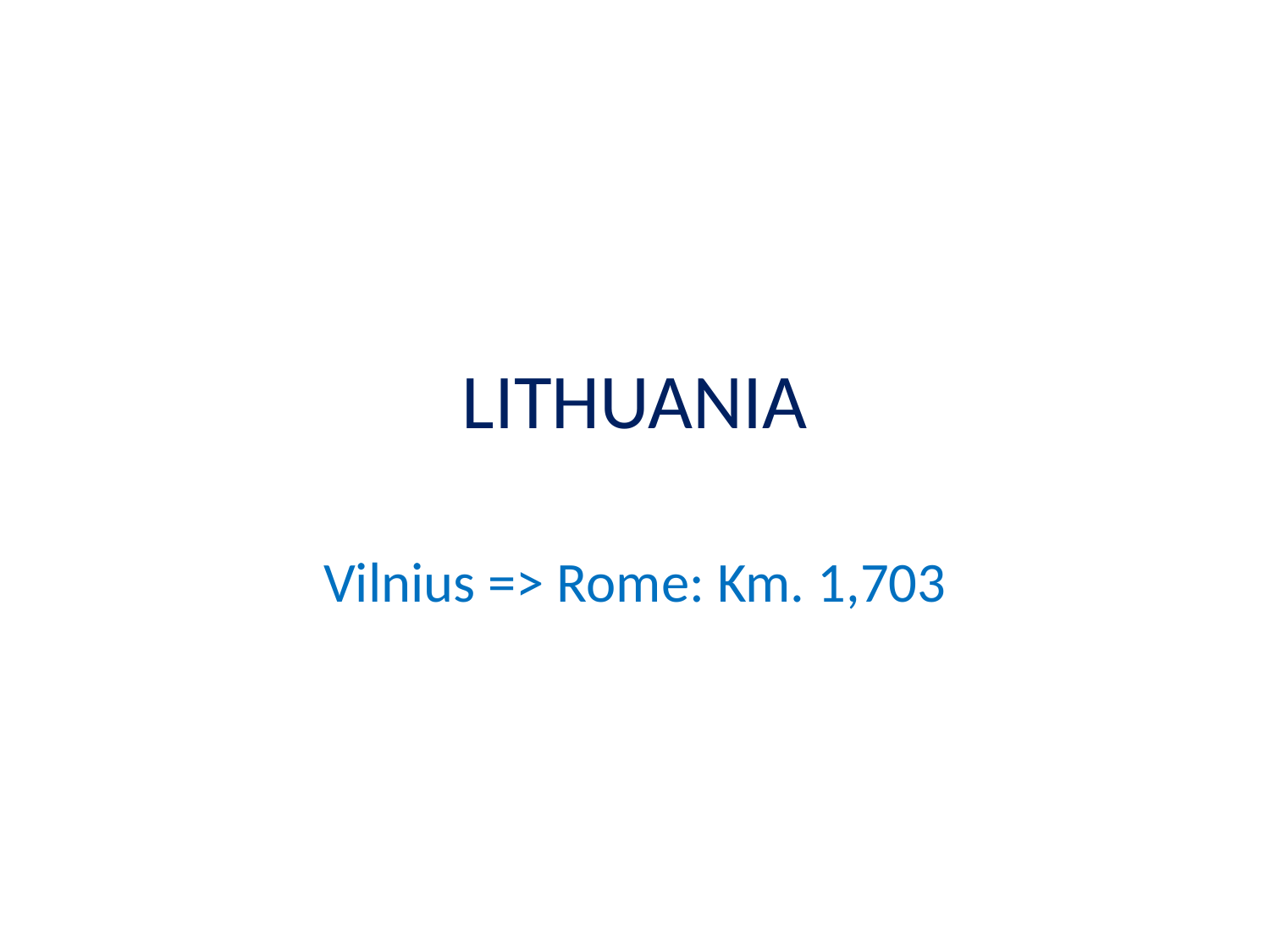

# LITHUANIA
Vilnius => Rome: Km. 1,703